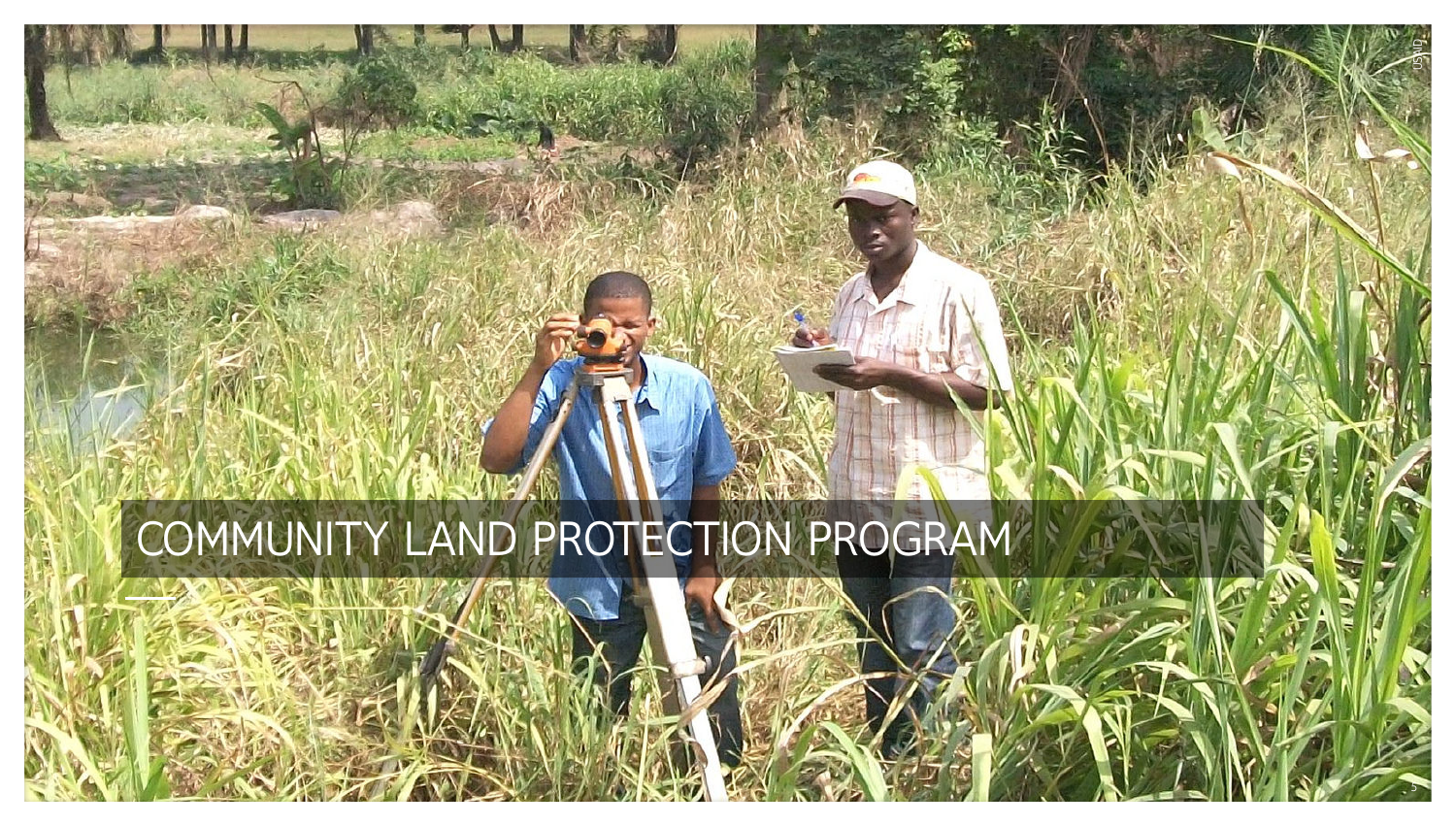

USAID
# Community land protection program
5